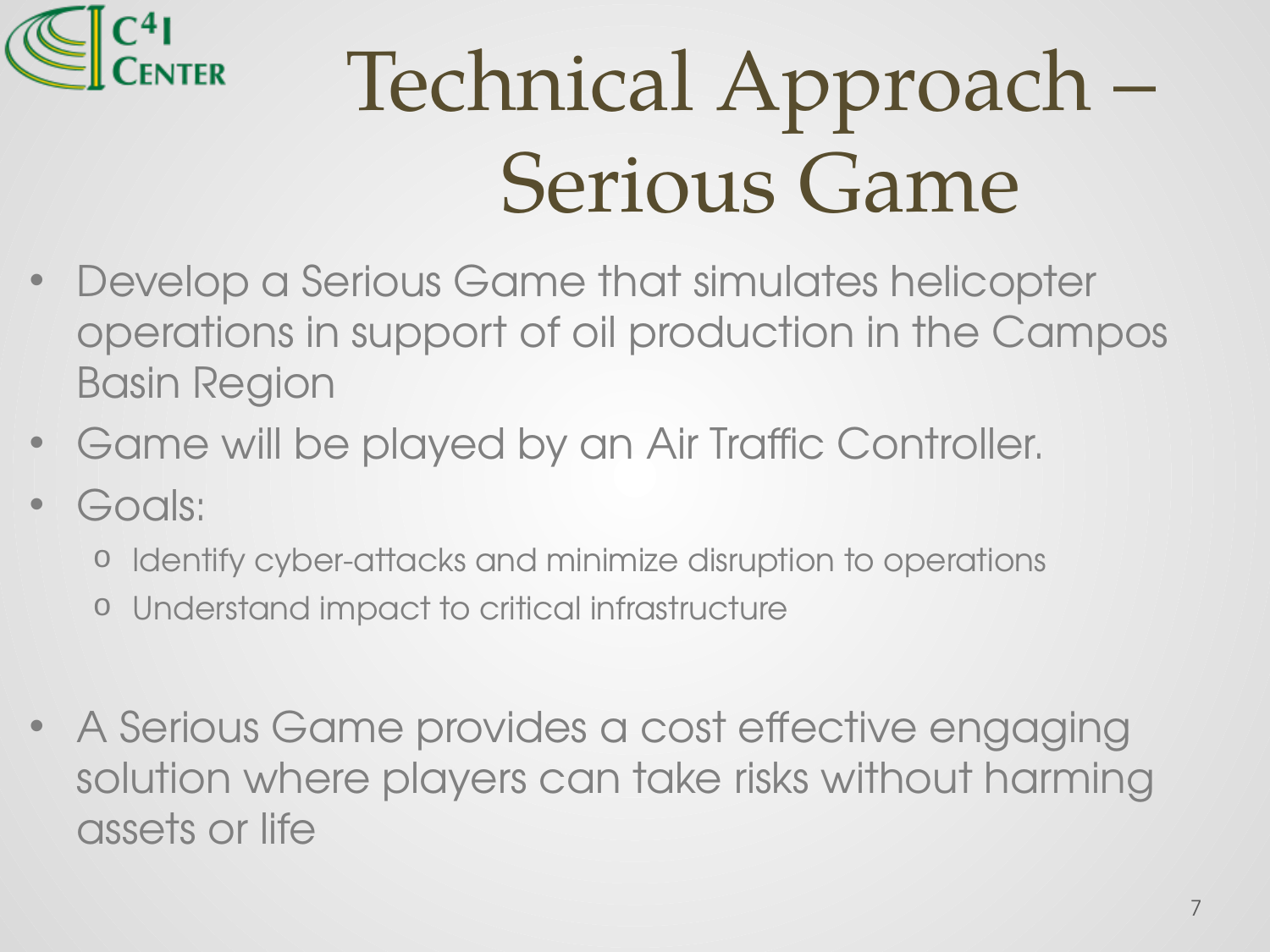

# Technical Approach – Serious Game
Develop a Serious Game that simulates helicopter operations in support of oil production in the Campos Basin Region
Game will be played by an Air Traffic Controller.
Goals:
Identify cyber-attacks and minimize disruption to operations
Understand impact to critical infrastructure

A Serious Game provides a cost effective engaging solution where players can take risks without harming assets or life

7